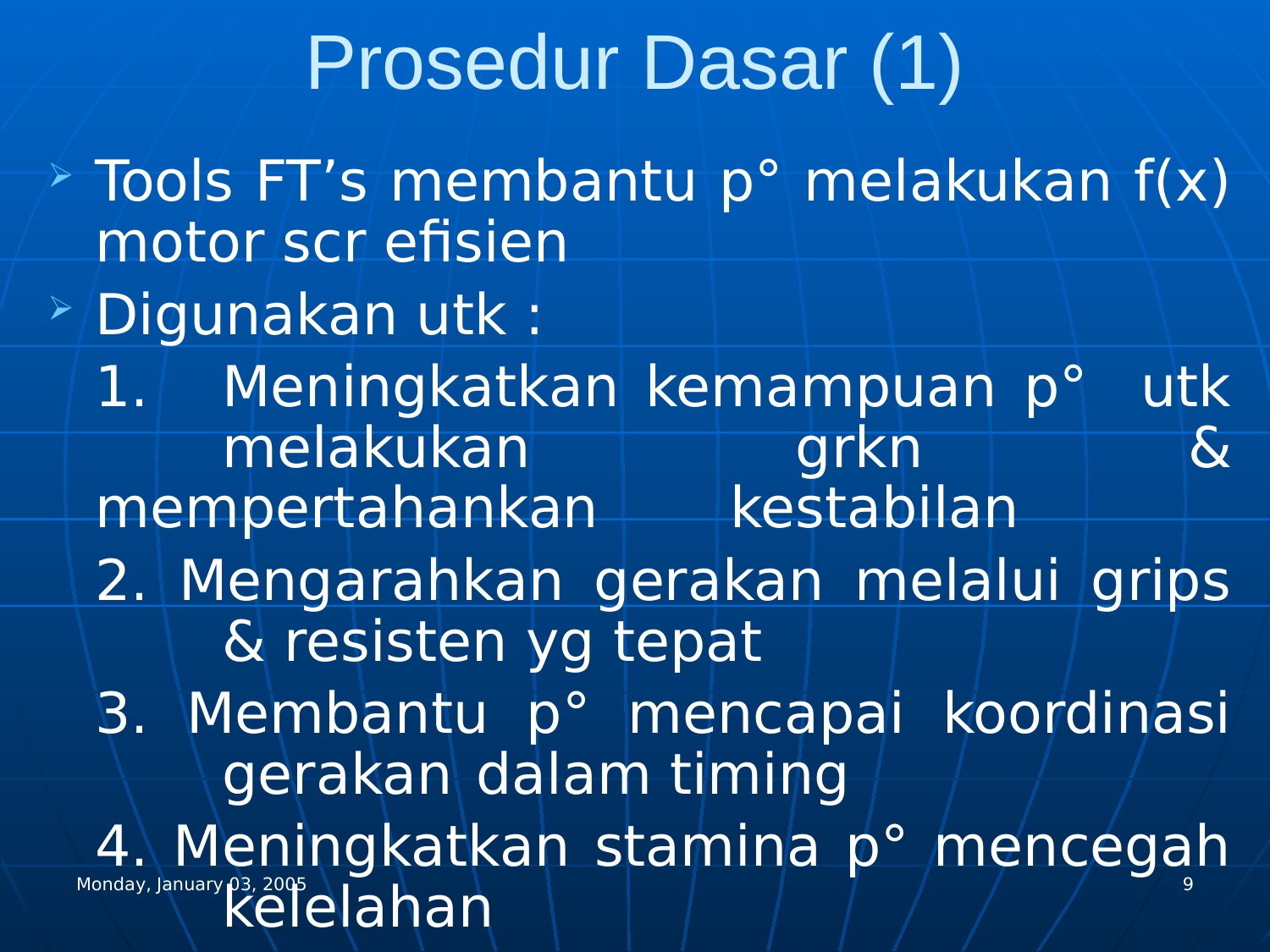

# Prosedur Dasar (1)
Tools FT’s membantu p° melakukan f(x) motor scr efisien
Digunakan utk :
	1.	Meningkatkan kemampuan p°  utk 	melakukan grkn & mempertahankan 	kestabilan
	2. Mengarahkan gerakan melalui grips 	& resisten yg tepat
	3. Membantu p° mencapai koordinasi 	gerakan	dalam timing
	4. Meningkatkan stamina p° mencegah 	kelelahan
Monday, January 03, 2005
9